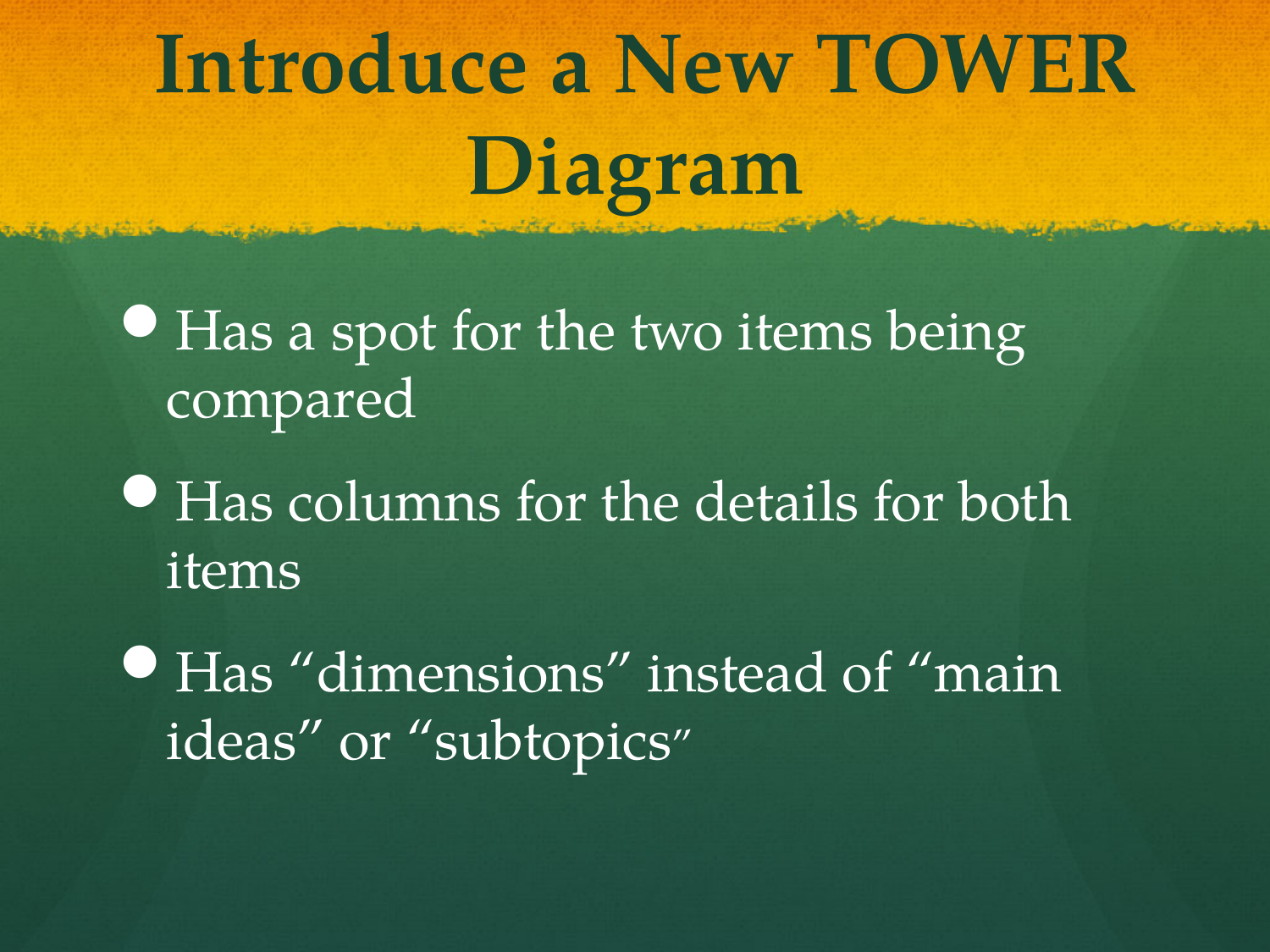

# Introduce a New TOWER Diagram
Has a spot for the two items being compared
Has columns for the details for both items
Has “dimensions” instead of “main ideas” or “subtopics”